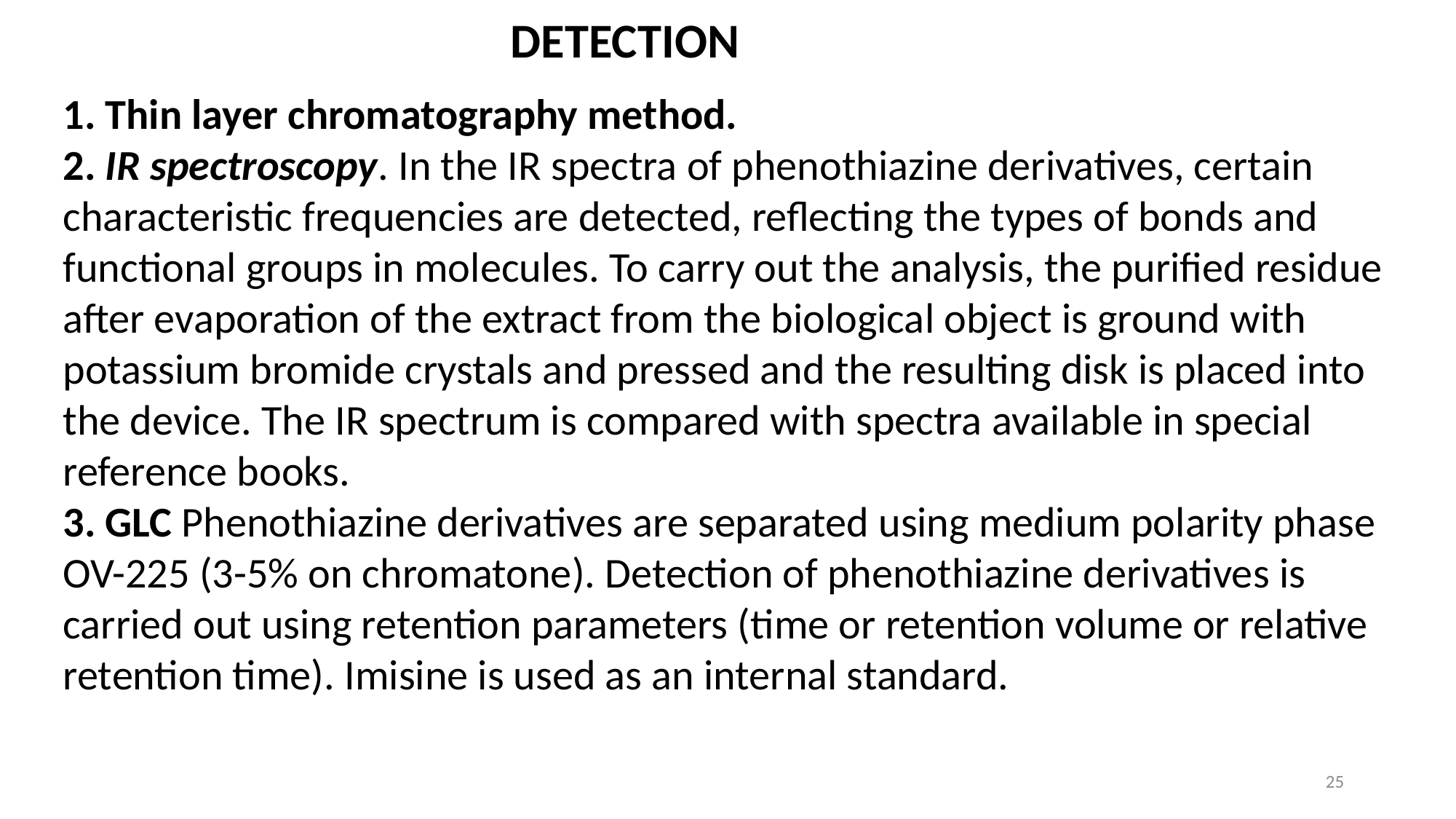

DETECTION

1. Thin layer chromatography method.
2. IR spectroscopy. In the IR spectra of phenothiazine derivatives, certain characteristic frequencies are detected, reflecting the types of bonds and functional groups in molecules. To carry out the analysis, the purified residue after evaporation of the extract from the biological object is ground with potassium bromide crystals and pressed and the resulting disk is placed into the device. The IR spectrum is compared with spectra available in special reference books.
3. GLC Phenothiazine derivatives are separated using medium polarity phase OV-225 (3-5% on chromatone). Detection of phenothiazine derivatives is carried out using retention parameters (time or retention volume or relative retention time). Imisine is used as an internal standard.
25